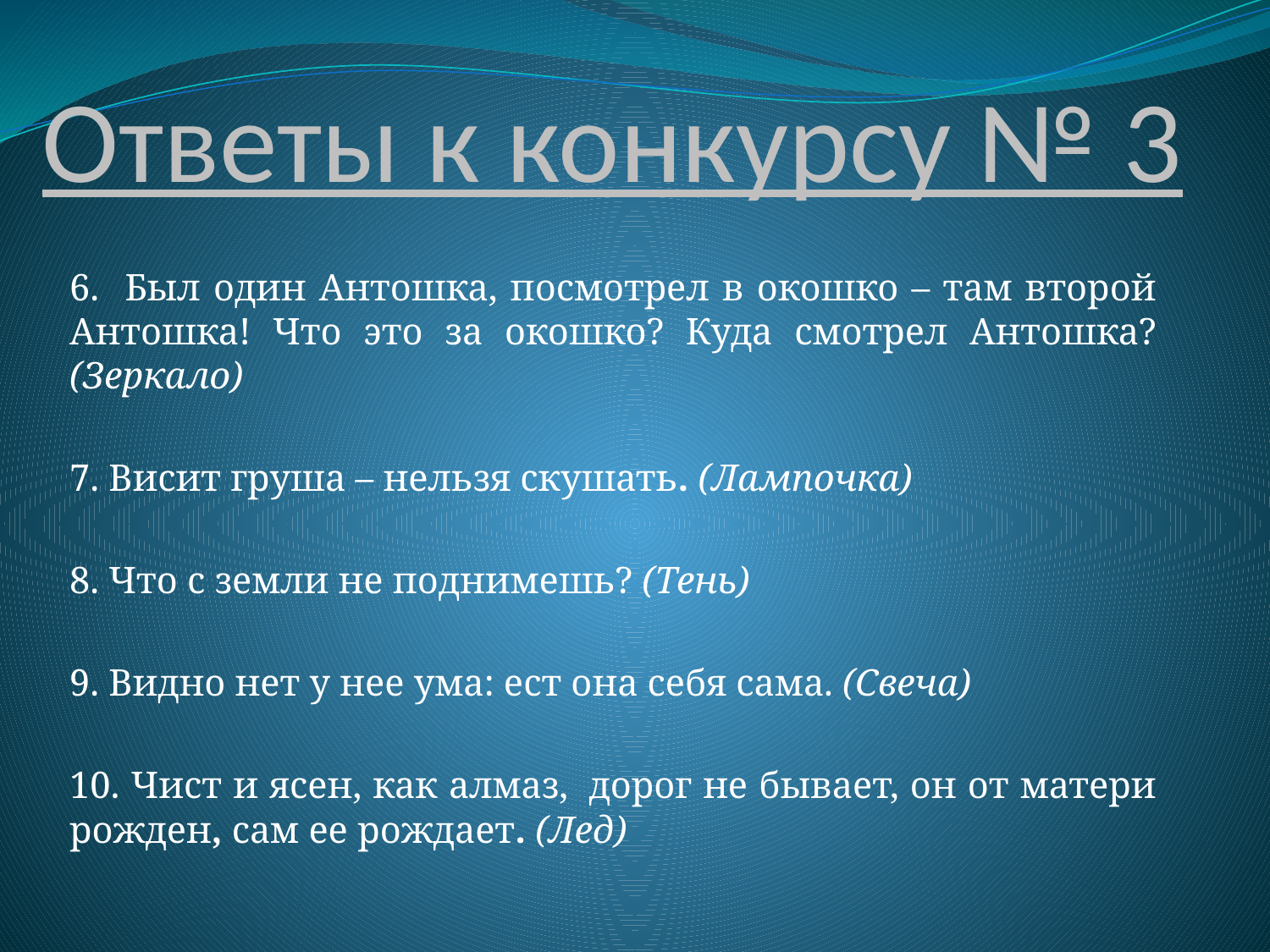

Ответы к конкурсу № 3
6.  Был один Антошка, посмотрел в окошко – там второй Антошка! Что это за окошко? Куда смотрел Антошка? (Зеркало)

7. Висит груша – нельзя скушать. (Лампочка)

8. Что с земли не поднимешь? (Тень)

9. Видно нет у нее ума: ест она себя сама. (Свеча)

10. Чист и ясен, как алмаз,  дорог не бывает, он от матери рожден, сам ее рождает. (Лед)